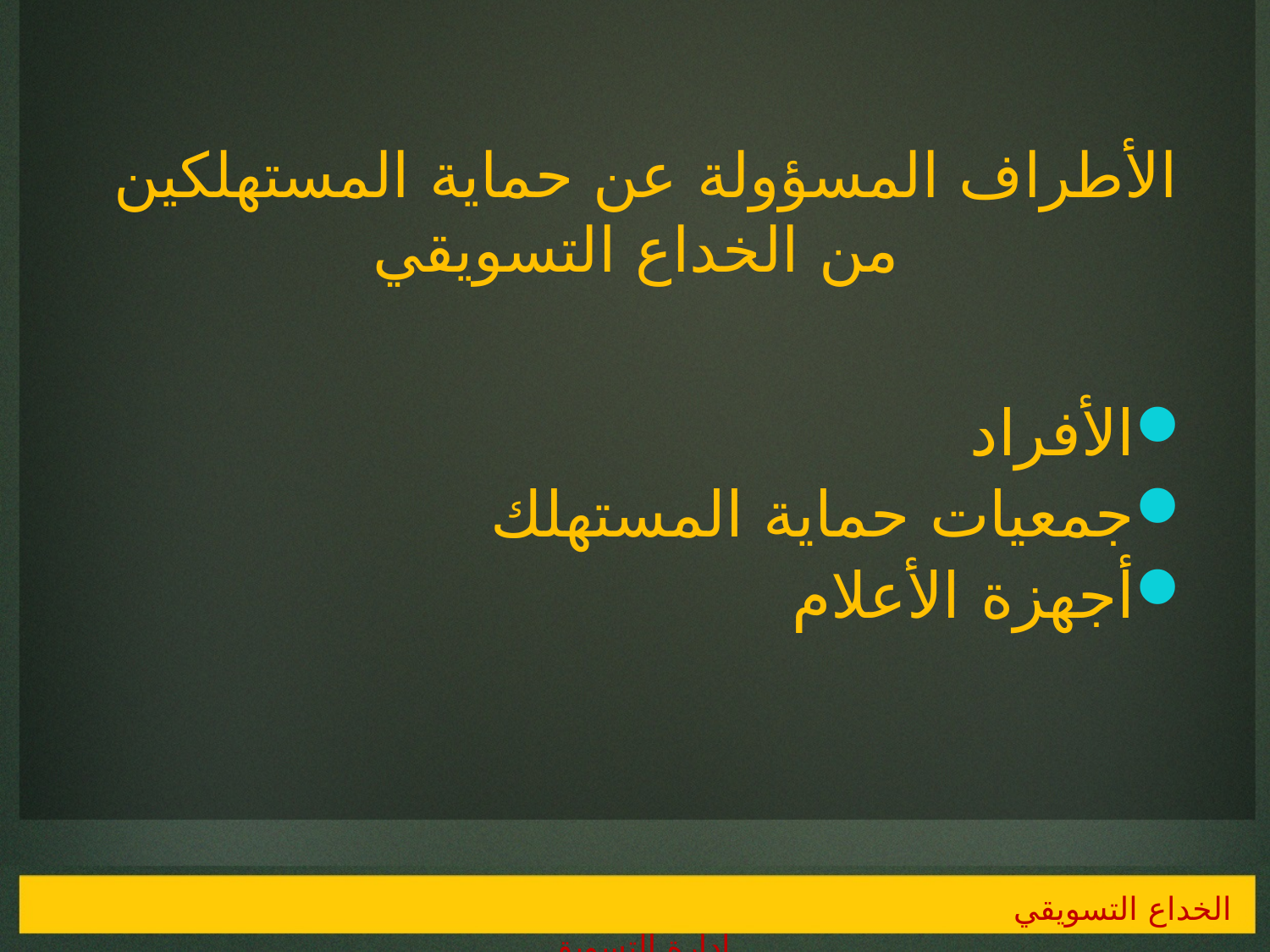

# الأطراف المسؤولة عن حماية المستهلكين من الخداع التسويقي

الأفراد
جمعيات حماية المستهلك
أجهزة الأعلام
الخداع التسويقي                                                                                                      				            إدارة التسويق